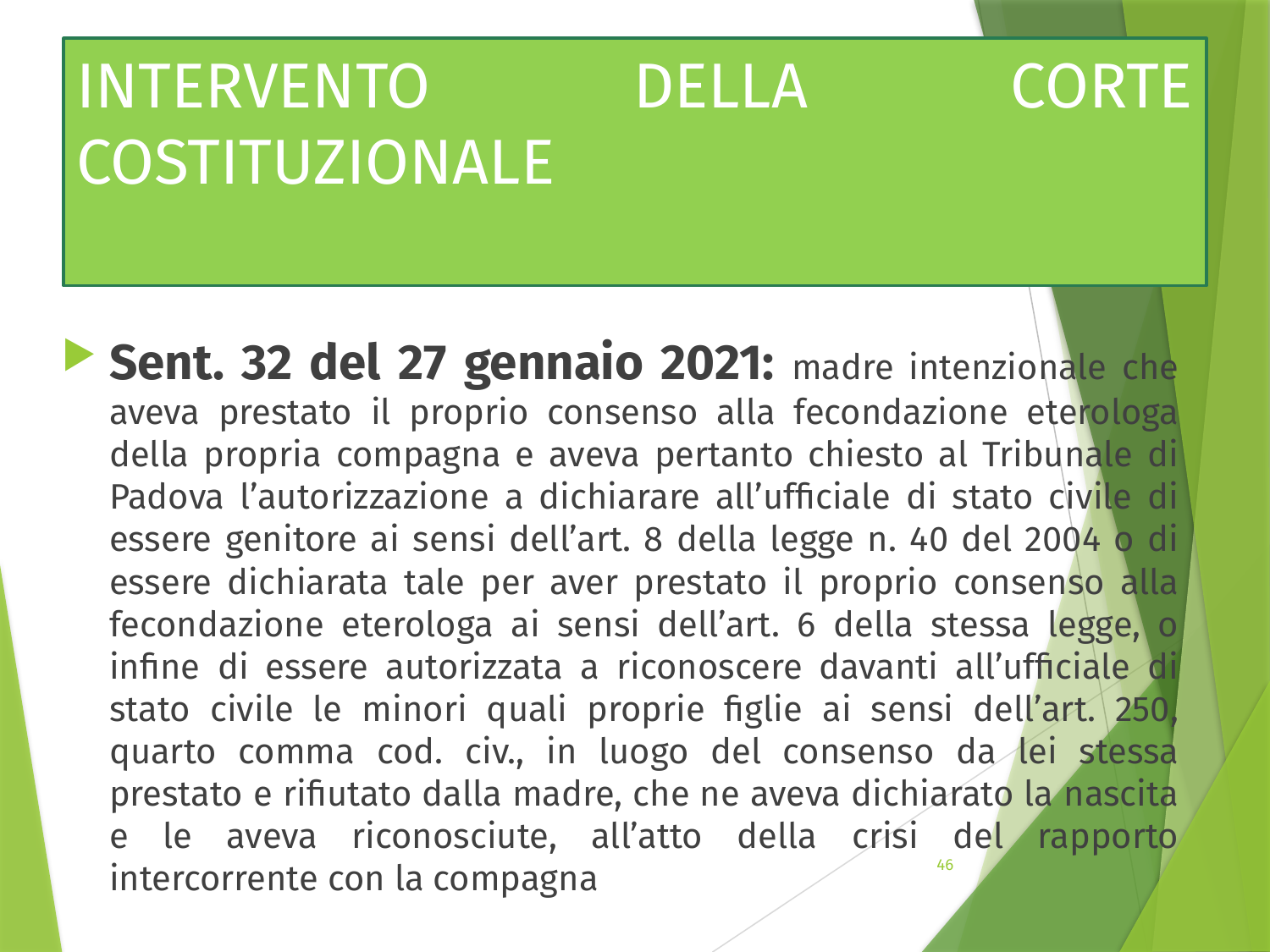

# INTERVENTO DELLA CORTE COSTITUZIONALE
Sent. 32 del 27 gennaio 2021: madre intenzionale che aveva prestato il proprio consenso alla fecondazione eterologa della propria compagna e aveva pertanto chiesto al Tribunale di Padova l’autorizzazione a dichiarare all’ufficiale di stato civile di essere genitore ai sensi dell’art. 8 della legge n. 40 del 2004 o di essere dichiarata tale per aver prestato il proprio consenso alla fecondazione eterologa ai sensi dell’art. 6 della stessa legge, o infine di essere autorizzata a riconoscere davanti all’ufficiale di stato civile le minori quali proprie figlie ai sensi dell’art. 250, quarto comma cod. civ., in luogo del consenso da lei stessa prestato e rifiutato dalla madre, che ne aveva dichiarato la nascita e le aveva riconosciute, all’atto della crisi del rapporto intercorrente con la compagna
46